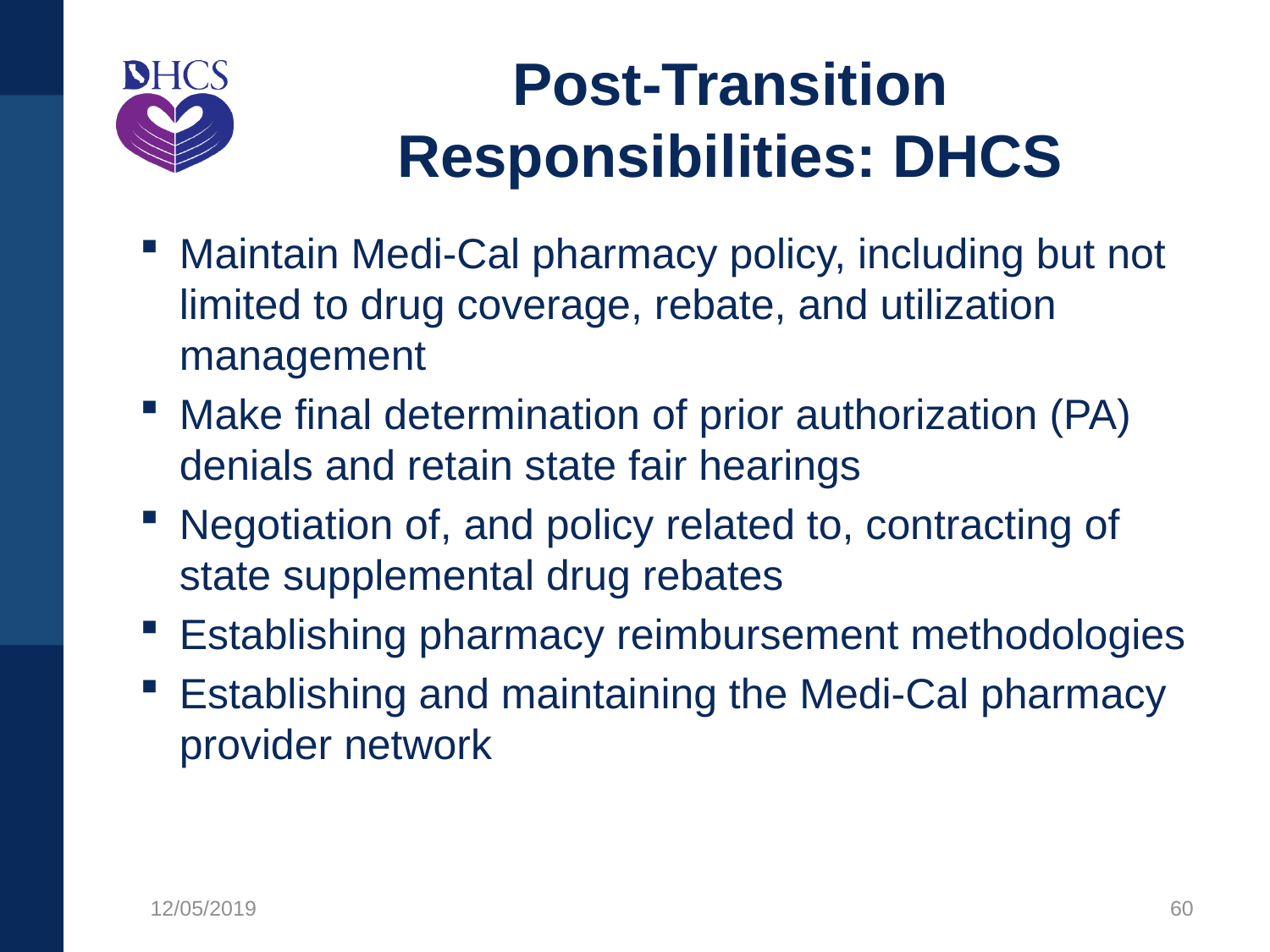

# Post-Transition Responsibilities: DHCS
Maintain Medi-Cal pharmacy policy, including but not limited to drug coverage, rebate, and utilization management
Make final determination of prior authorization (PA) denials and retain state fair hearings
Negotiation of, and policy related to, contracting of state supplemental drug rebates
Establishing pharmacy reimbursement methodologies
Establishing and maintaining the Medi-Cal pharmacy provider network
12/05/2019
60